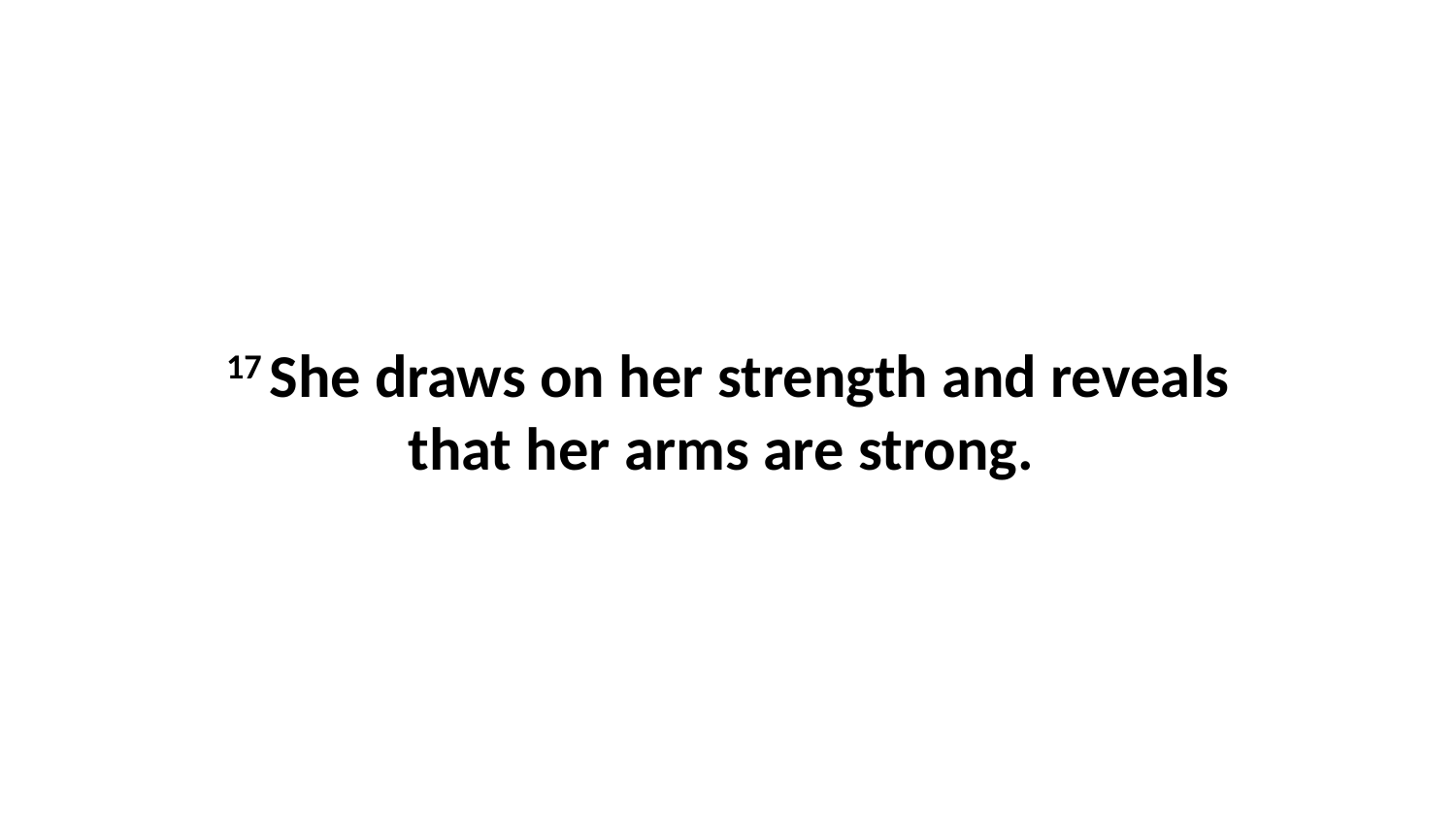

17 She draws on her strength and reveals that her arms are strong.